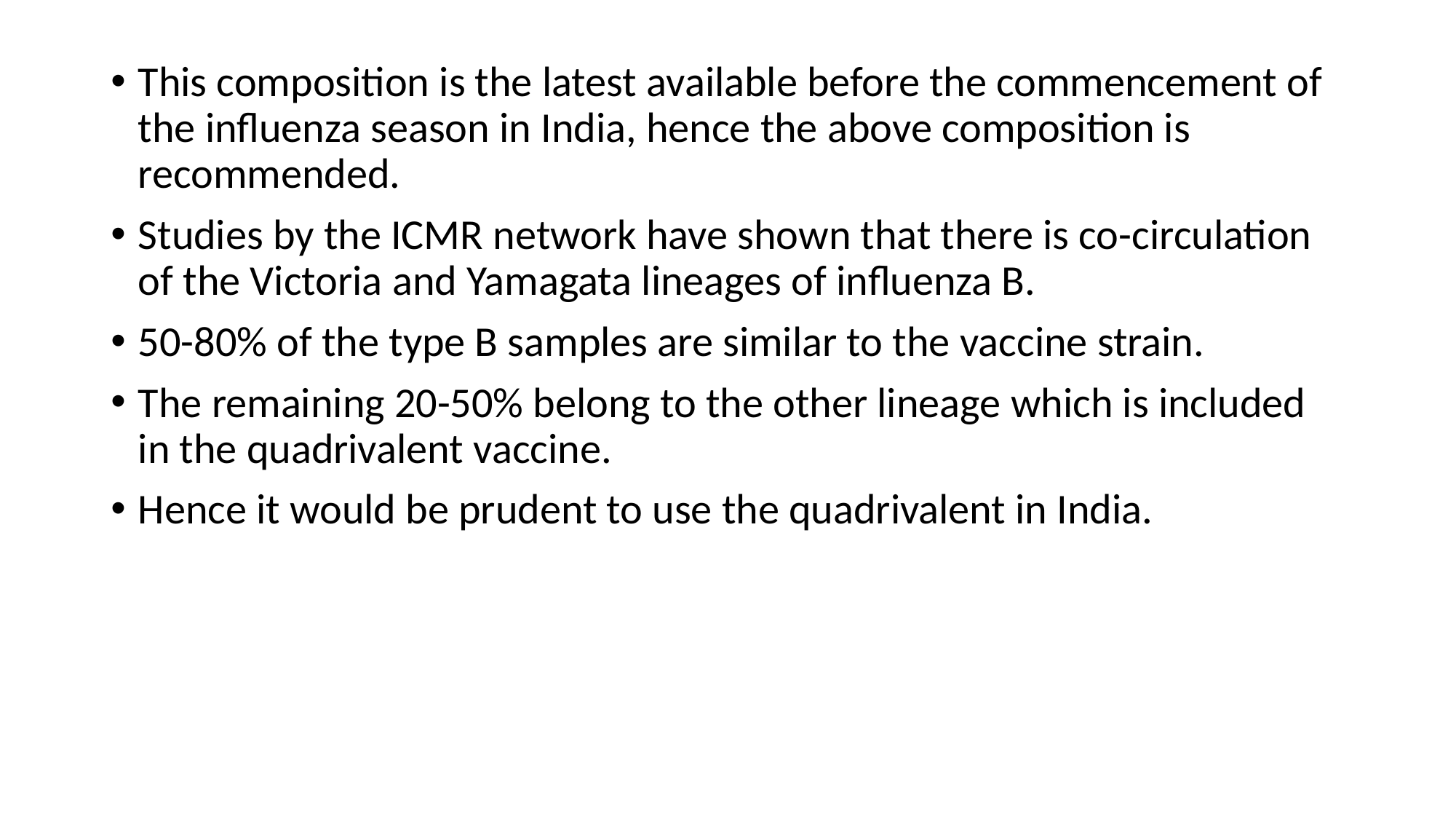

This composition is the latest available before the commencement of the influenza season in India, hence the above composition is recommended.
Studies by the ICMR network have shown that there is co-circulation of the Victoria and Yamagata lineages of influenza B.
50-80% of the type B samples are similar to the vaccine strain.
The remaining 20-50% belong to the other lineage which is included in the quadrivalent vaccine.
Hence it would be prudent to use the quadrivalent in India.